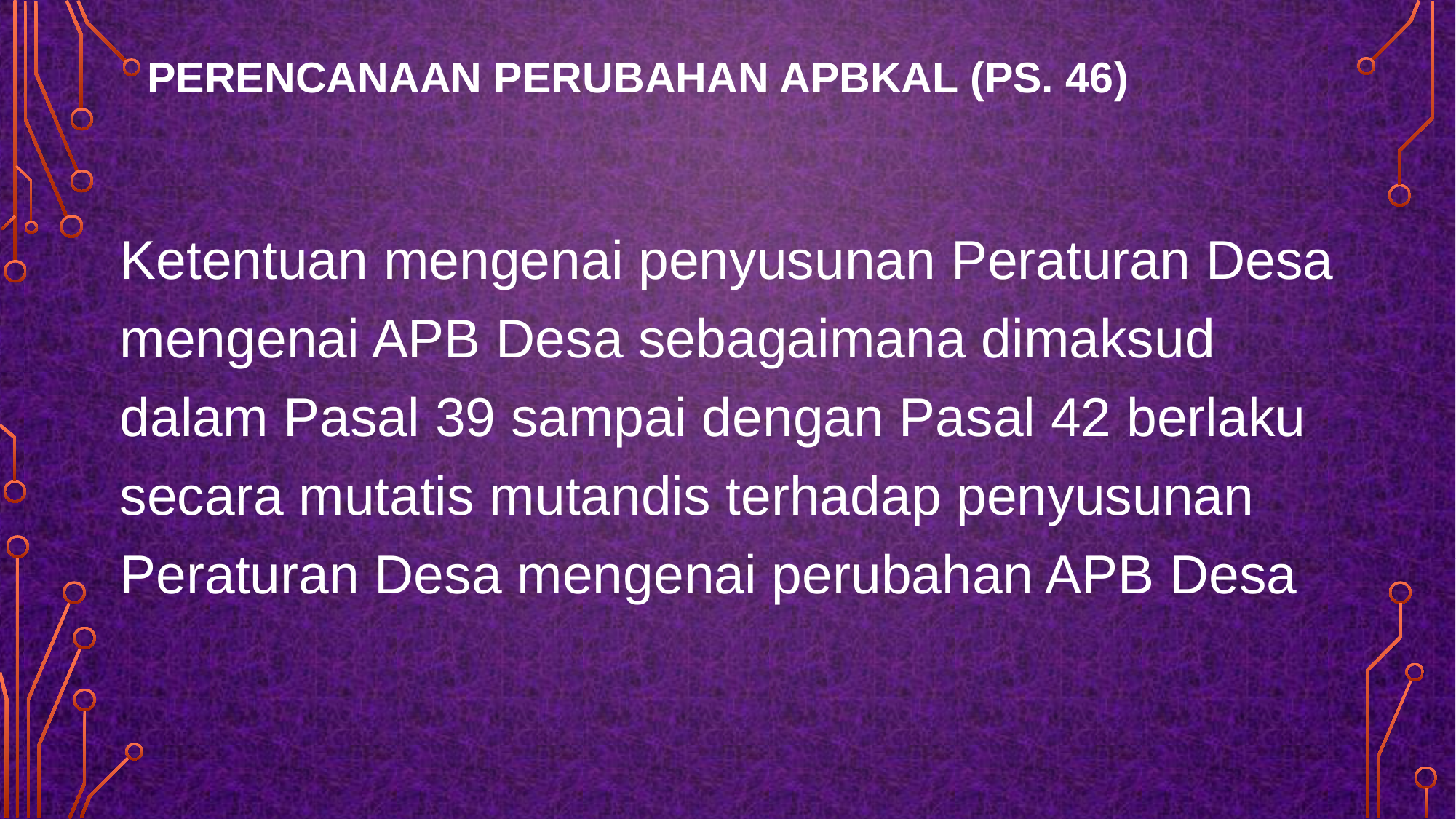

Perencanaan perubahan APBKal (Ps. 46)
Ketentuan mengenai penyusunan Peraturan Desa mengenai APB Desa sebagaimana dimaksud dalam Pasal 39 sampai dengan Pasal 42 berlaku secara mutatis mutandis terhadap penyusunan Peraturan Desa mengenai perubahan APB Desa